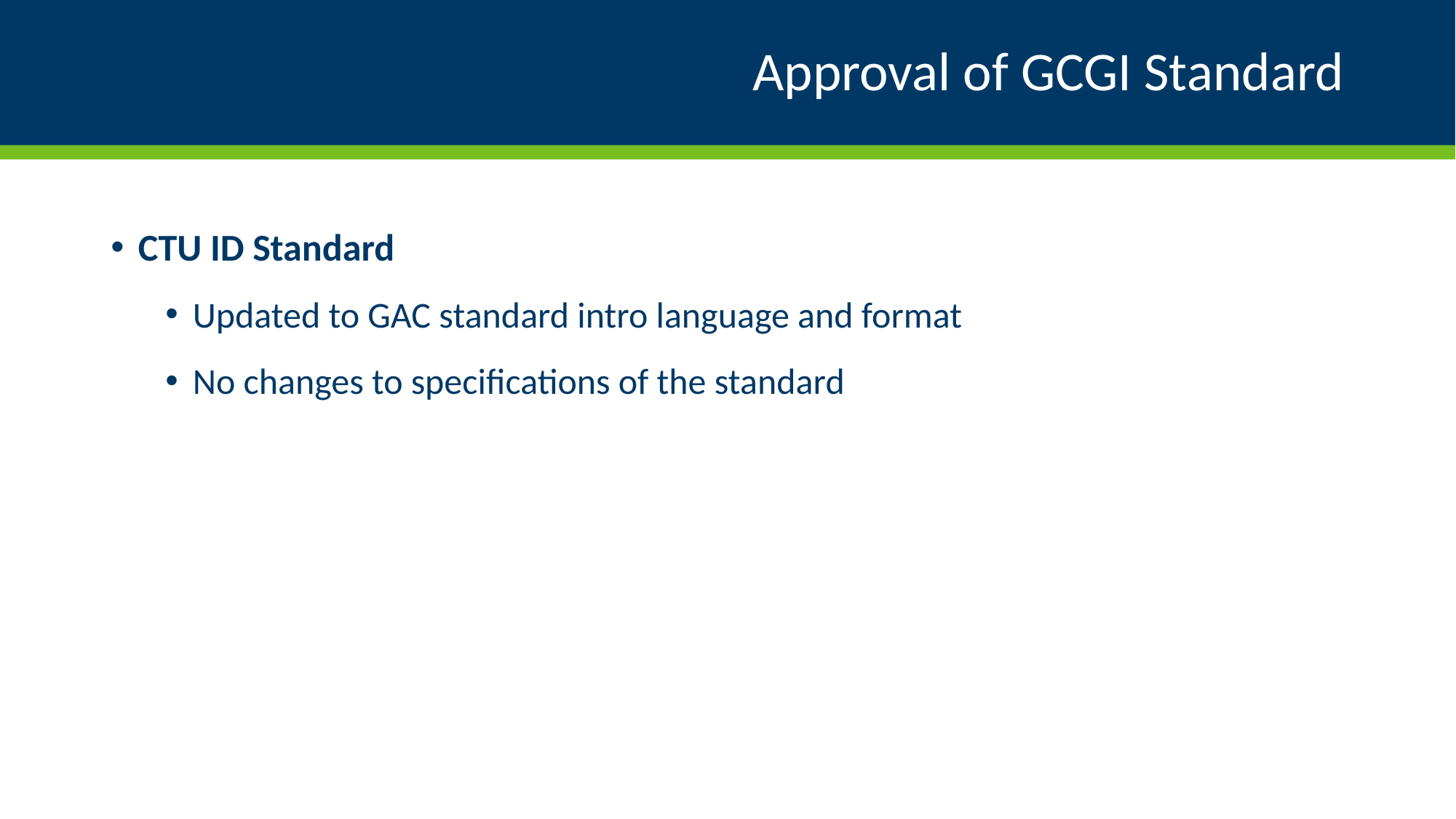

# Approval of GCGI Standard
CTU ID Standard
Updated to GAC standard intro language and format
No changes to specifications of the standard